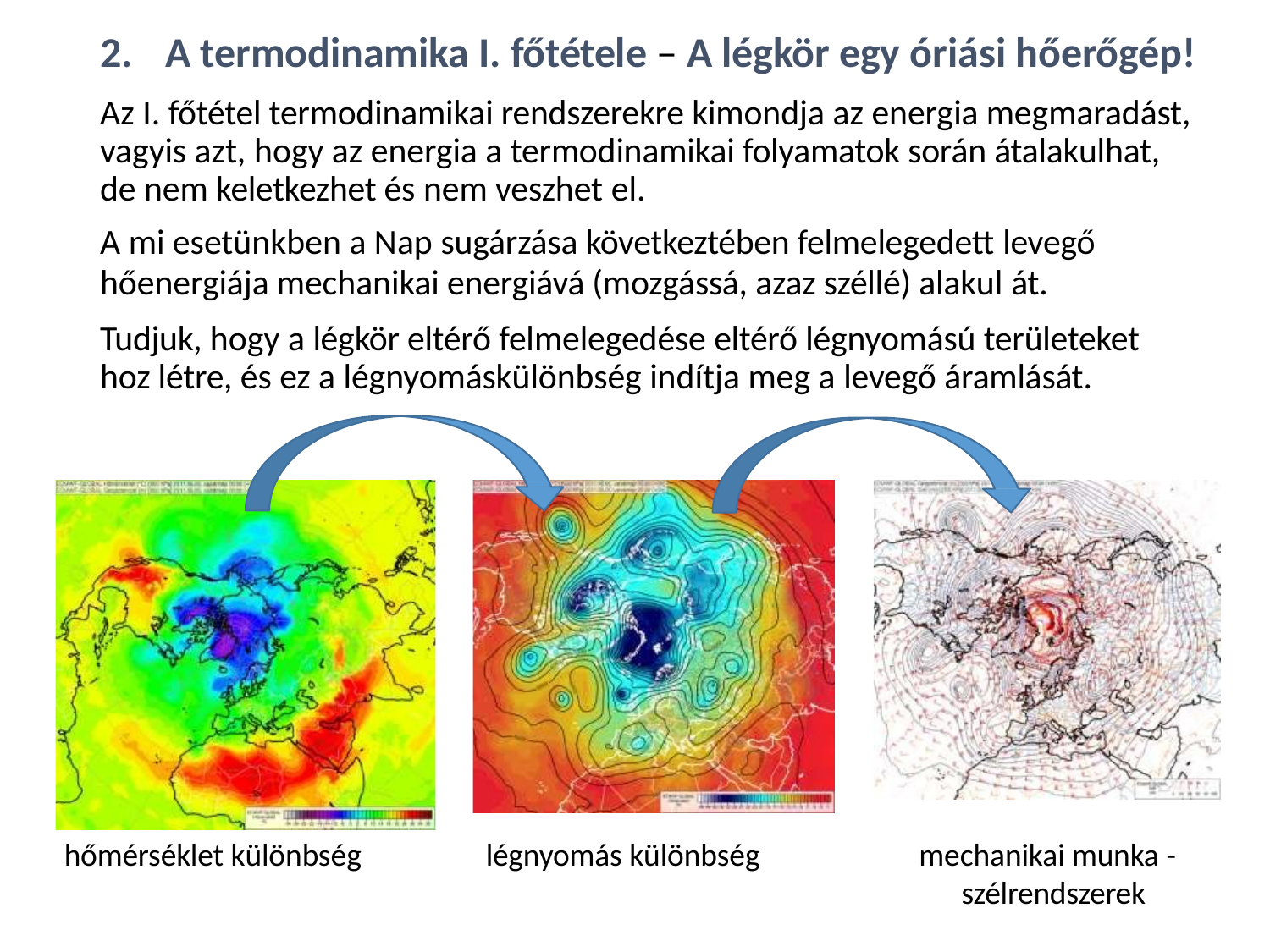

# 2.	A termodinamika I. főtétele – A légkör egy óriási hőerőgép!
Az I. főtétel termodinamikai rendszerekre kimondja az energia megmaradást,  vagyis azt, hogy az energia a termodinamikai folyamatok során átalakulhat,  de nem keletkezhet és nem veszhet el.
A mi esetünkben a Nap sugárzása következtében felmelegedett levegő
hőenergiája mechanikai energiává (mozgássá, azaz széllé) alakul át.
Tudjuk, hogy a légkör eltérő felmelegedése eltérő légnyomású területeket  hoz létre, és ez a légnyomáskülönbség indítja meg a levegő áramlását.

hőmérséklet különbség
légnyomás különbség
mechanikai munka -  szélrendszerek